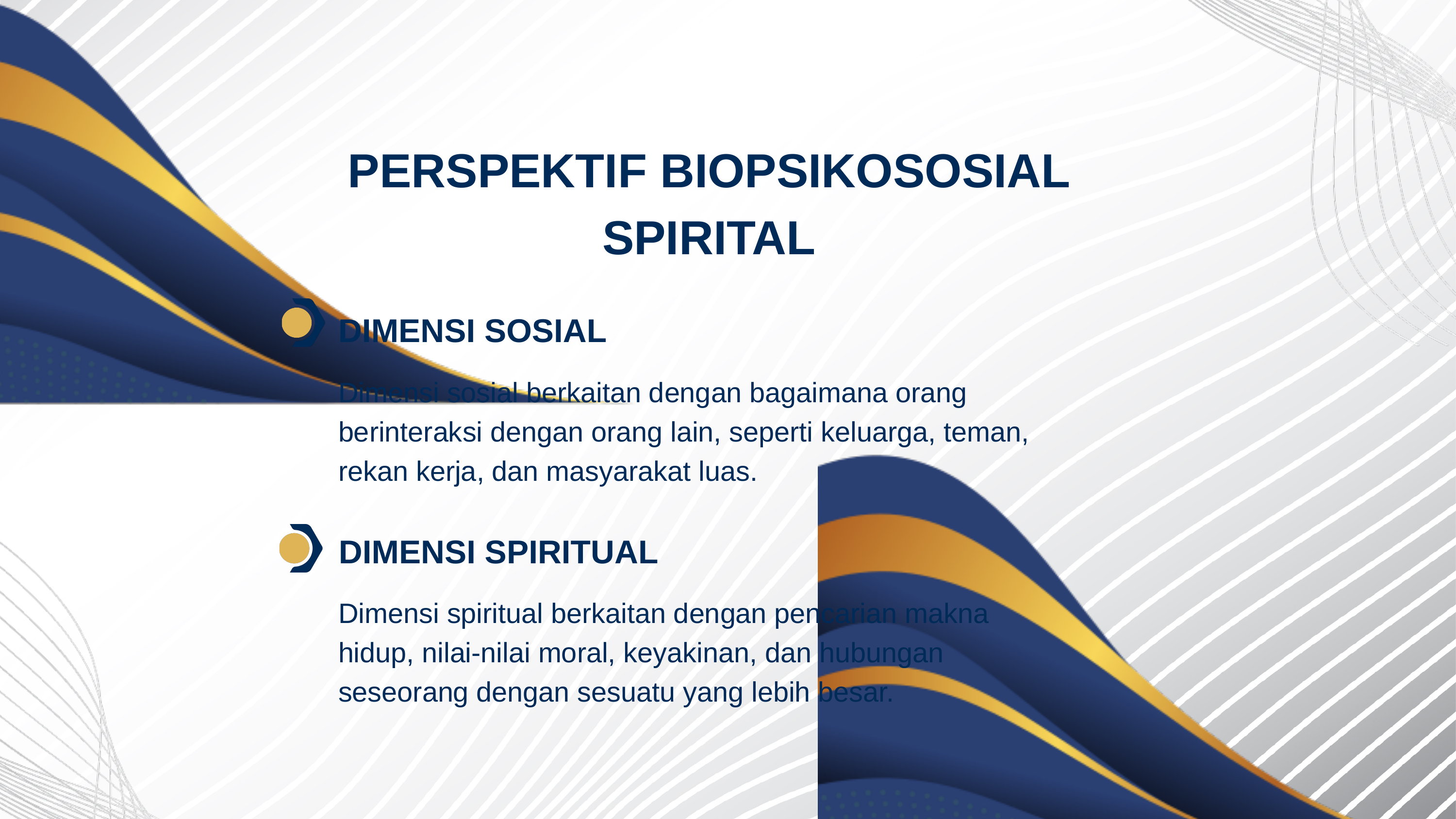

PERSPEKTIF BIOPSIKOSOSIAL SPIRITAL

DIMENSI SOSIAL
Dimensi sosial berkaitan dengan bagaimana orang berinteraksi dengan orang lain, seperti keluarga, teman, rekan kerja, dan masyarakat luas.

DIMENSI SPIRITUAL

Dimensi spiritual berkaitan dengan pencarian makna hidup, nilai-nilai moral, keyakinan, dan hubungan seseorang dengan sesuatu yang lebih besar.